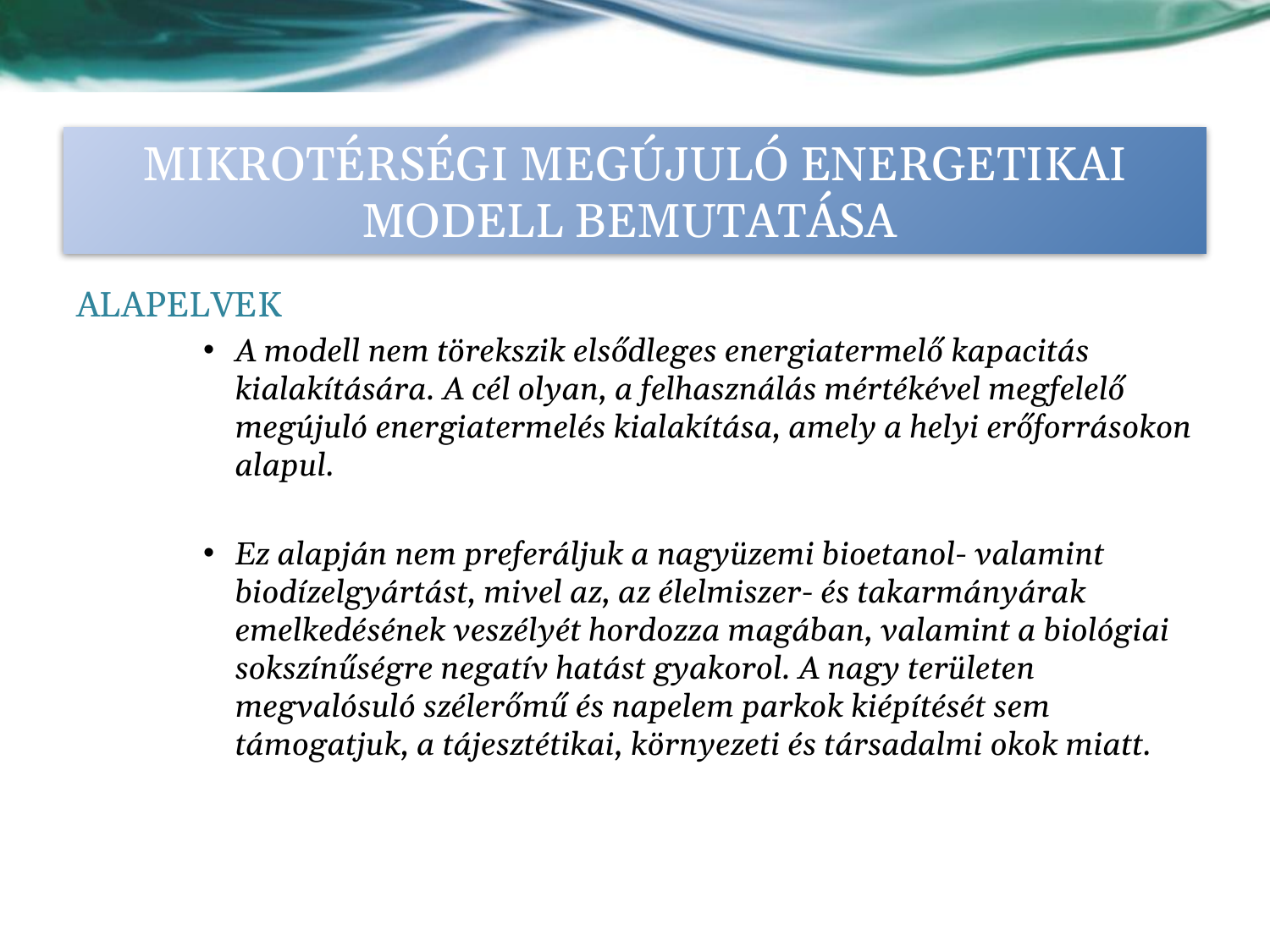

# MIKROTÉRSÉGI MEGÚJULÓ ENERGETIKAI MODELL BEMUTATÁSA
ALAPELVEK
A modell nem törekszik elsődleges energiatermelő kapacitás kialakítására. A cél olyan, a felhasználás mértékével megfelelő megújuló energiatermelés kialakítása, amely a helyi erőforrásokon alapul.

Ez alapján nem preferáljuk a nagyüzemi bioetanol- valamint biodízelgyártást, mivel az, az élelmiszer- és takarmányárak emelkedésének veszélyét hordozza magában, valamint a biológiai sokszínűségre negatív hatást gyakorol. A nagy területen megvalósuló szélerőmű és napelem parkok kiépítését sem támogatjuk, a tájesztétikai, környezeti és társadalmi okok miatt.